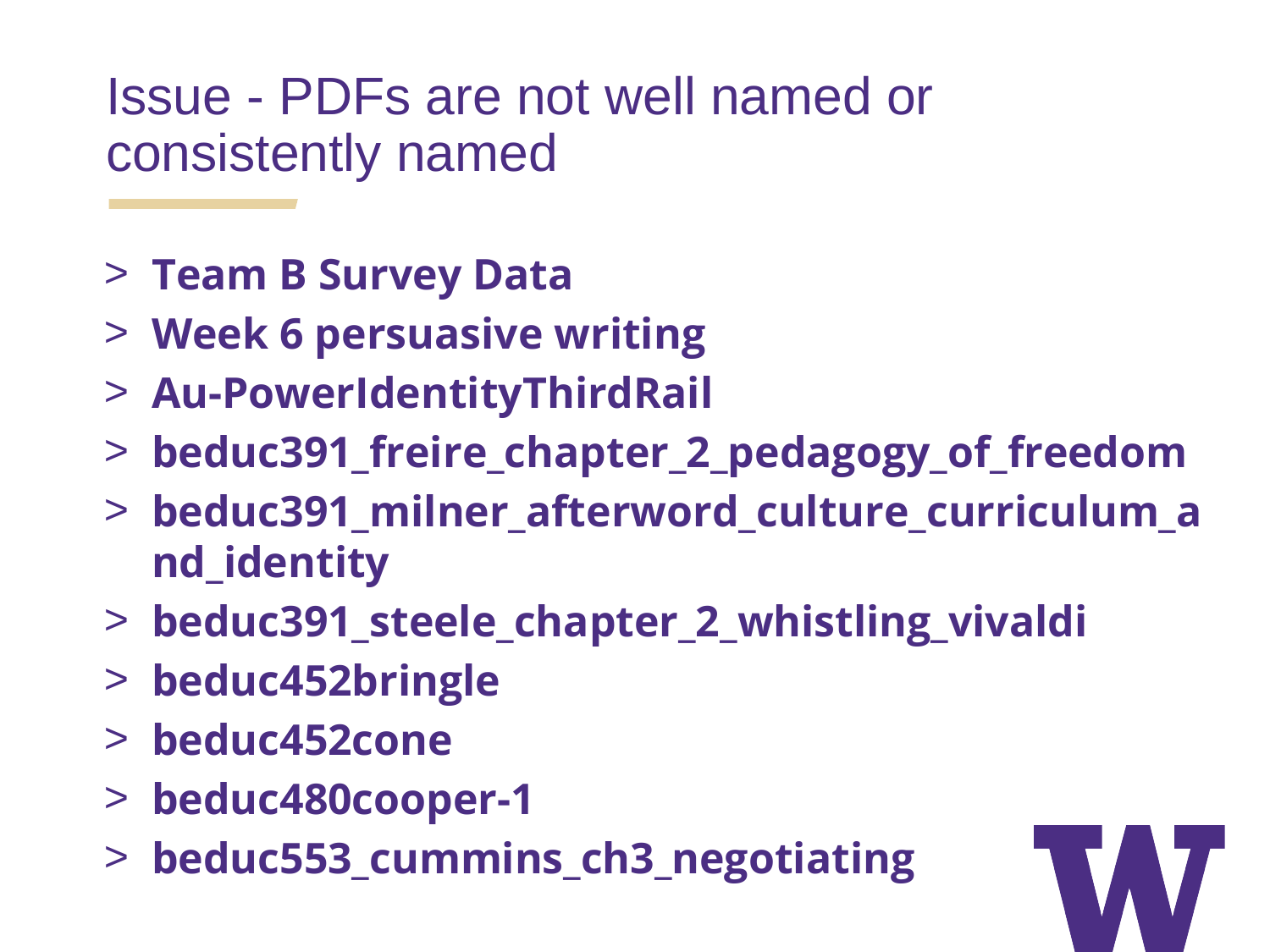

Issue - PDFs are not well named or consistently named
Team B Survey Data
Week 6 persuasive writing
Au-PowerIdentityThirdRail
beduc391_freire_chapter_2_pedagogy_of_freedom
beduc391_milner_afterword_culture_curriculum_and_identity
beduc391_steele_chapter_2_whistling_vivaldi
beduc452bringle
beduc452cone
beduc480cooper-1
beduc553_cummins_ch3_negotiating